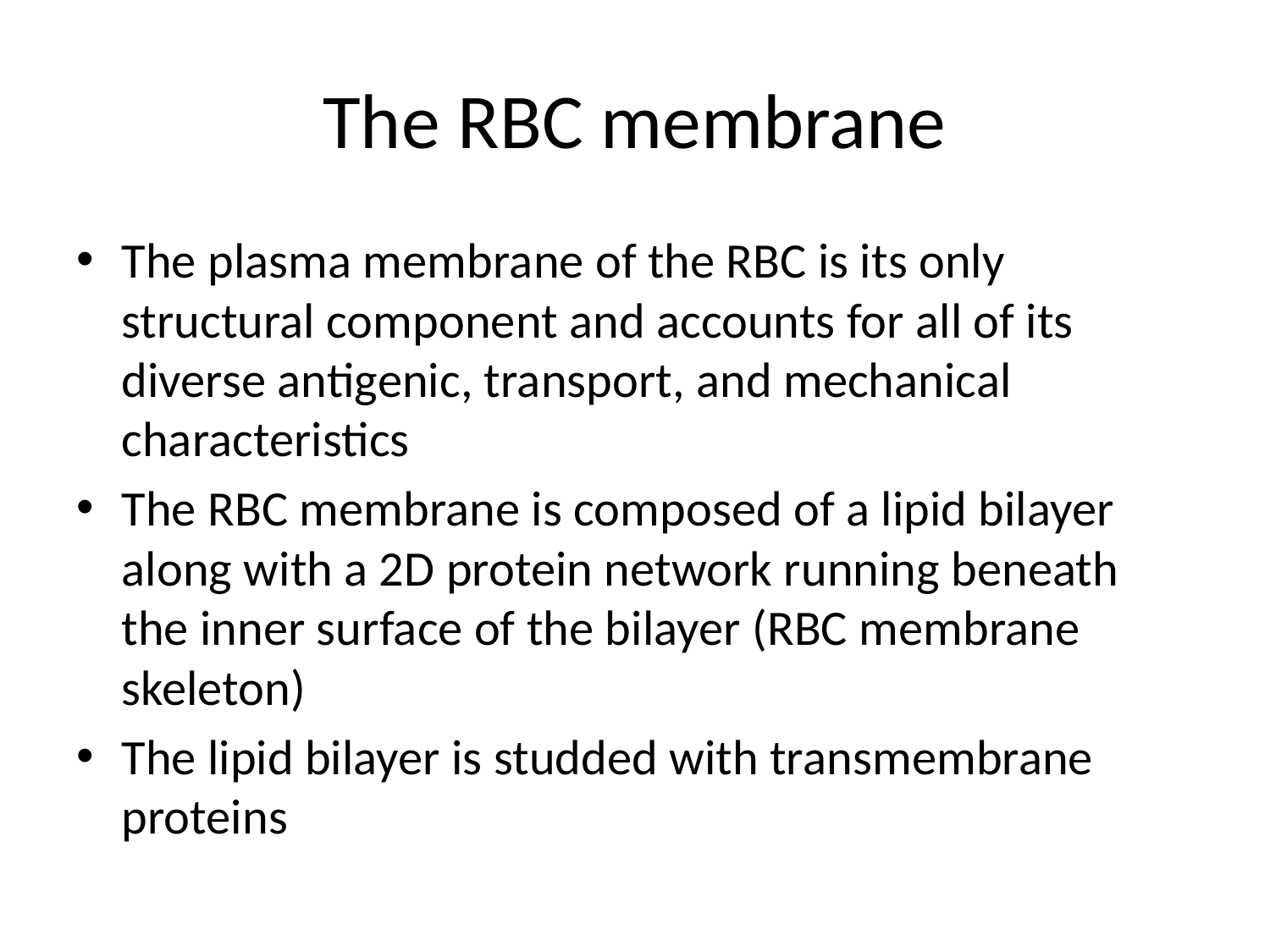

# The RBC membrane
The plasma membrane of the RBC is its only structural component and accounts for all of its diverse antigenic, transport, and mechanical characteristics
The RBC membrane is composed of a lipid bilayer along with a 2D protein network running beneath the inner surface of the bilayer (RBC membrane skeleton)
The lipid bilayer is studded with transmembrane proteins